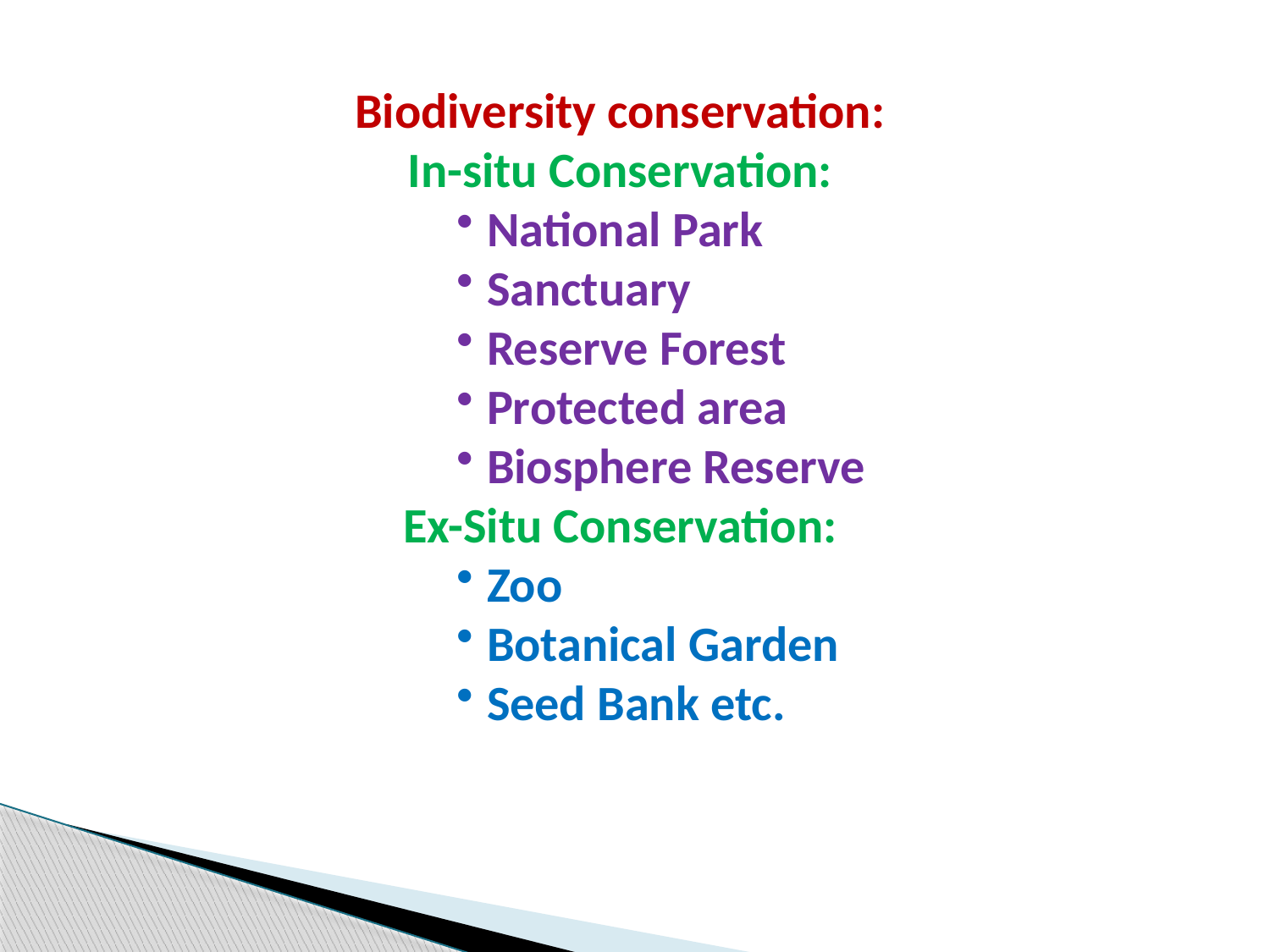

Biodiversity conservation:
In-situ Conservation:
National Park
Sanctuary
Reserve Forest
Protected area
Biosphere Reserve
Ex-Situ Conservation:
Zoo
Botanical Garden
Seed Bank etc.